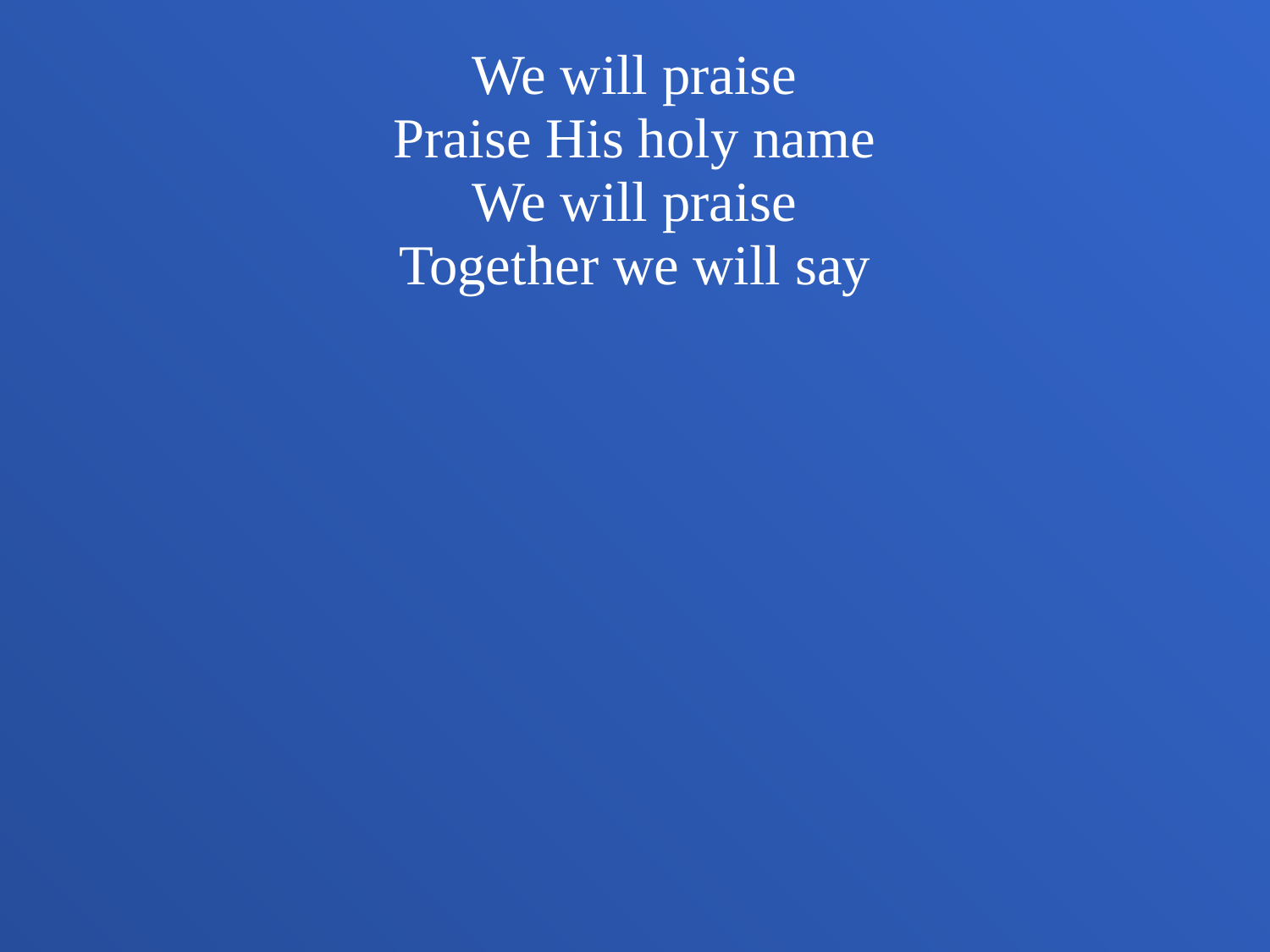

We will praise
Praise His holy name
We will praise
Together we will say